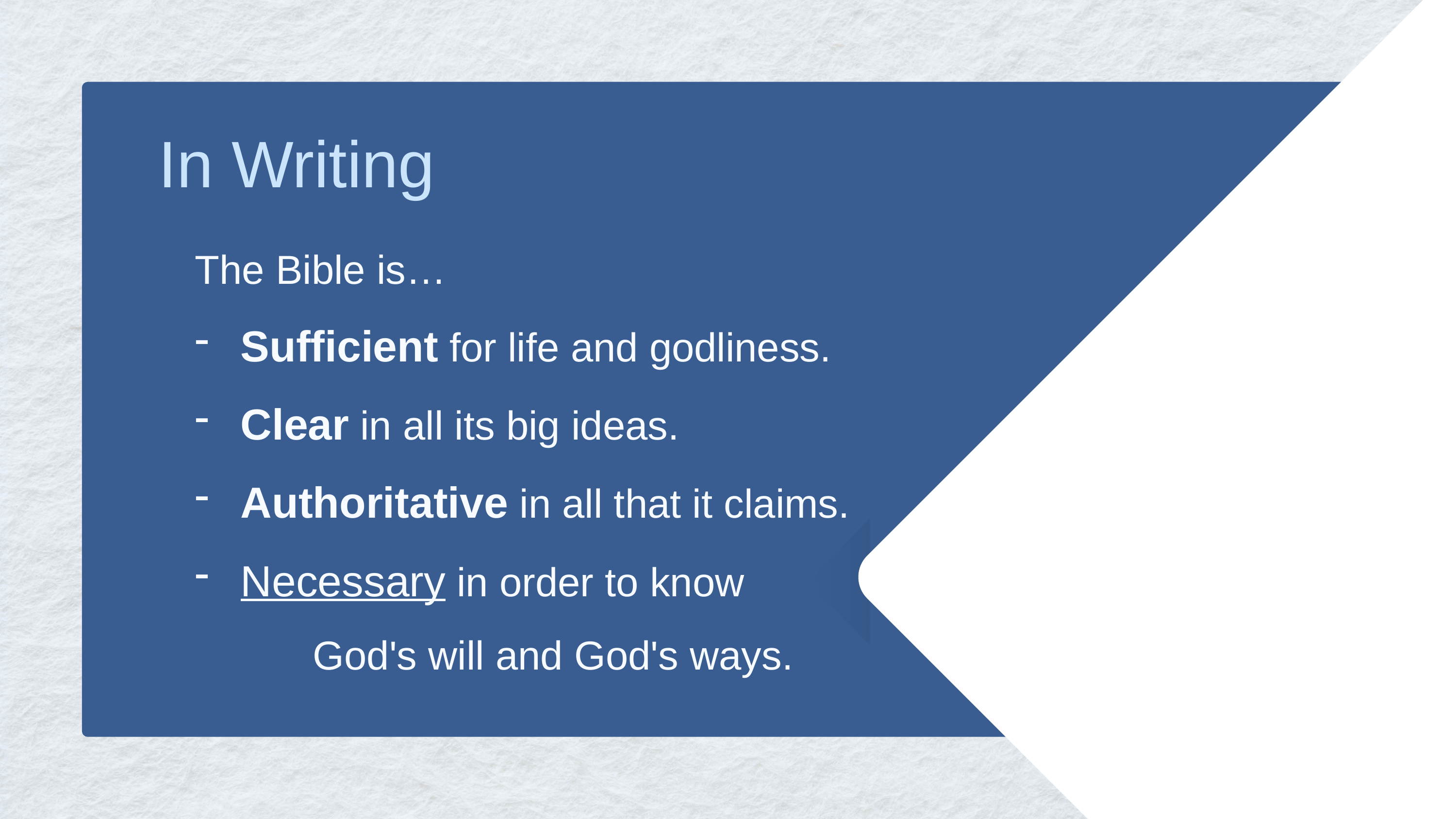

In Writing

The Bible is…
Sufficient for life and godliness.
Clear in all its big ideas.
Authoritative in all that it claims.
Necessary in order to know
	    God's will and God's ways.